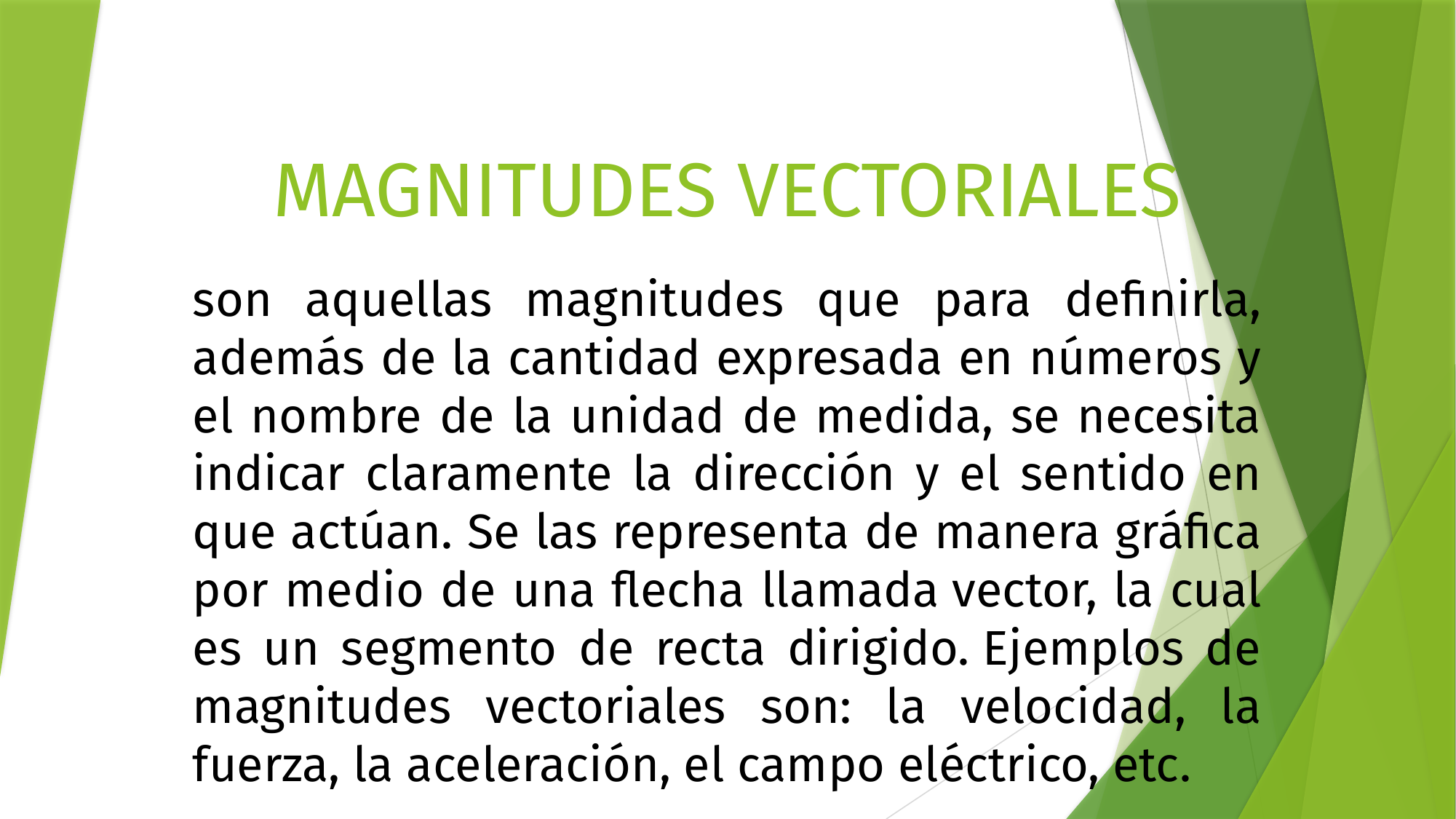

# MAGNITUDES VECTORIALES
son aquellas magnitudes que para definirla, además de la cantidad expresada en números y el nombre de la unidad de medida, se necesita indicar claramente la dirección y el sentido en que actúan. Se las representa de manera gráfica por medio de una flecha llamada vector, la cual es un segmento de recta dirigido. Ejemplos de magnitudes vectoriales son: la velocidad, la fuerza, la aceleración, el campo eléctrico, etc.